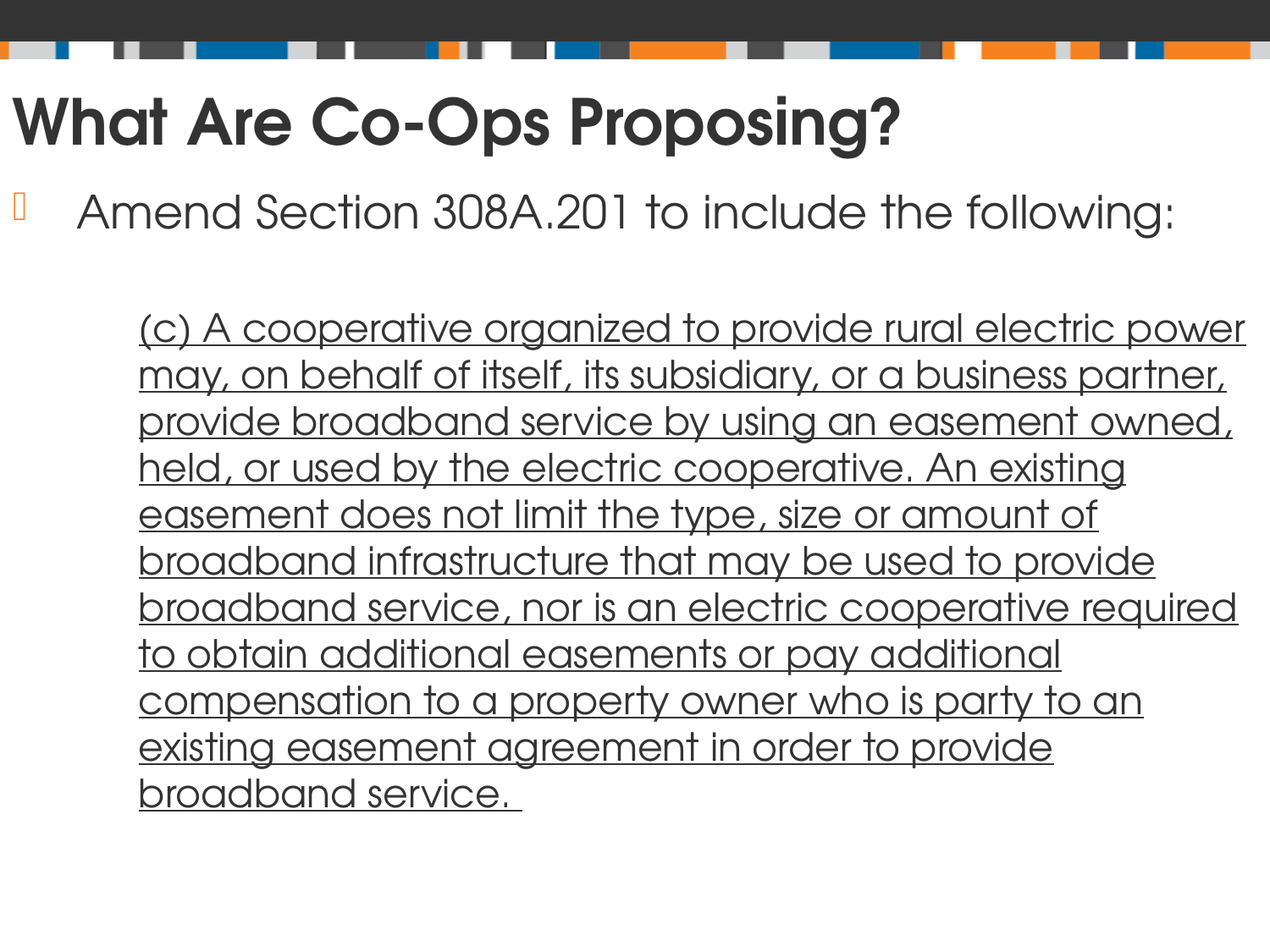

# What Are Co-Ops Proposing?
Amend Section 308A.201 to include the following:

(c) A cooperative organized to provide rural electric power may, on behalf of itself, its subsidiary, or a business partner, provide broadband service by using an easement owned, held, or used by the electric cooperative. An existing easement does not limit the type, size or amount of broadband infrastructure that may be used to provide broadband service, nor is an electric cooperative required to obtain additional easements or pay additional compensation to a property owner who is party to an existing easement agreement in order to provide broadband service.